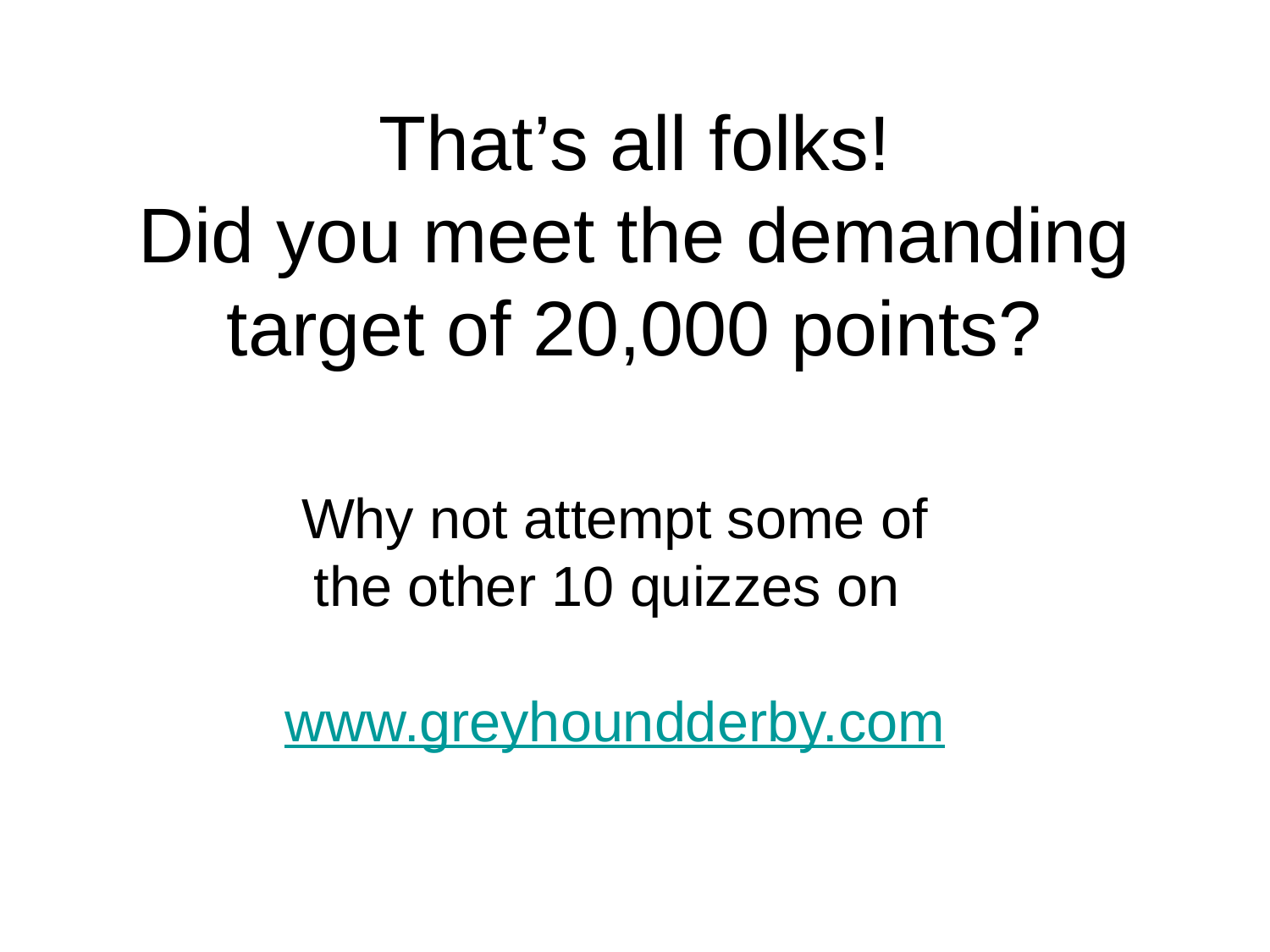

# That’s all folks! Did you meet the demanding target of 20,000 points?
Why not attempt some of the other 10 quizzes on

www.greyhoundderby.com